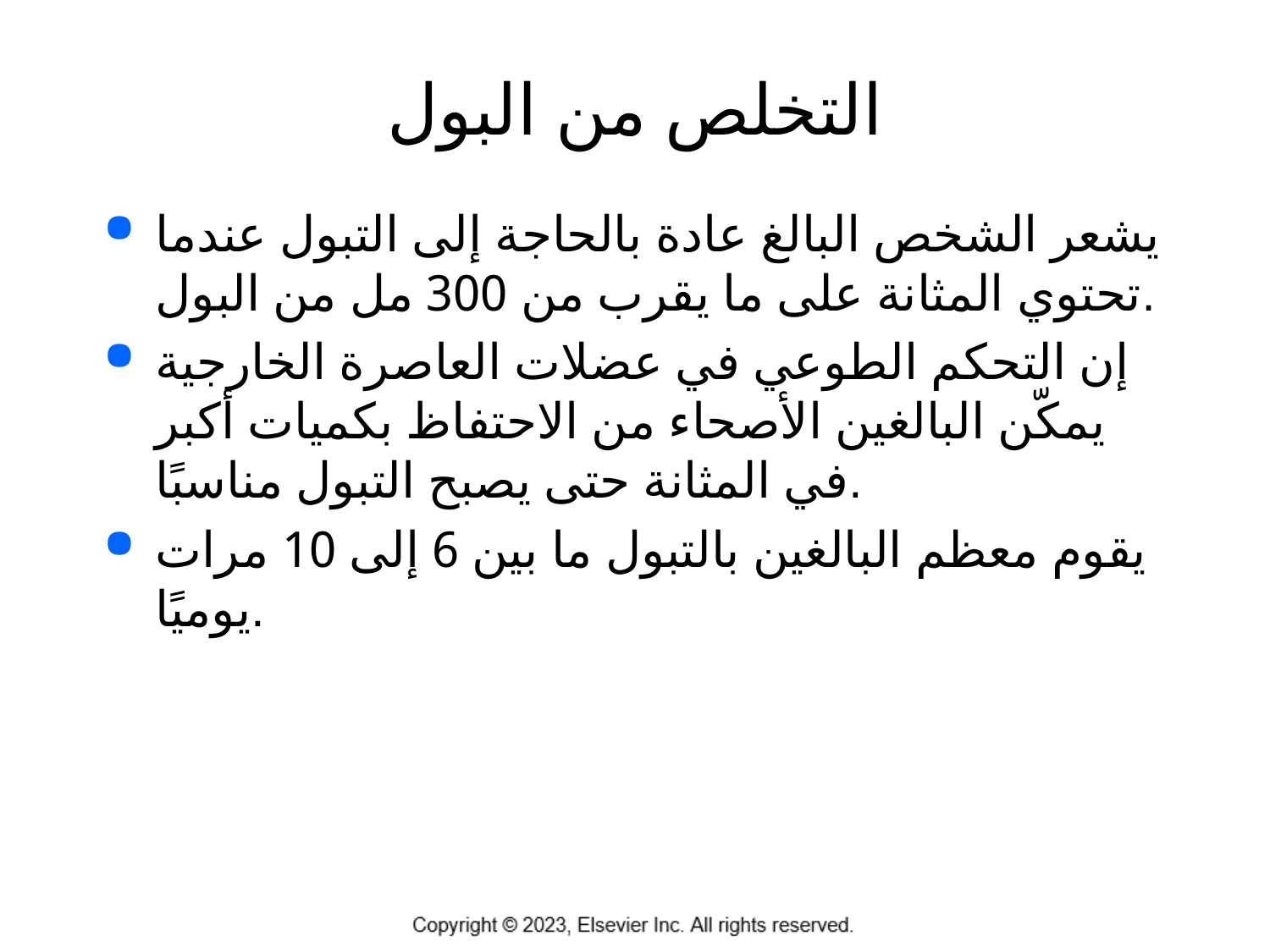

# التخلص من البول
يشعر الشخص البالغ عادة بالحاجة إلى التبول عندما تحتوي المثانة على ما يقرب من 300 مل من البول.
إن التحكم الطوعي في عضلات العاصرة الخارجية يمكّن البالغين الأصحاء من الاحتفاظ بكميات أكبر في المثانة حتى يصبح التبول مناسبًا.
يقوم معظم البالغين بالتبول ما بين 6 إلى 10 مرات يوميًا.